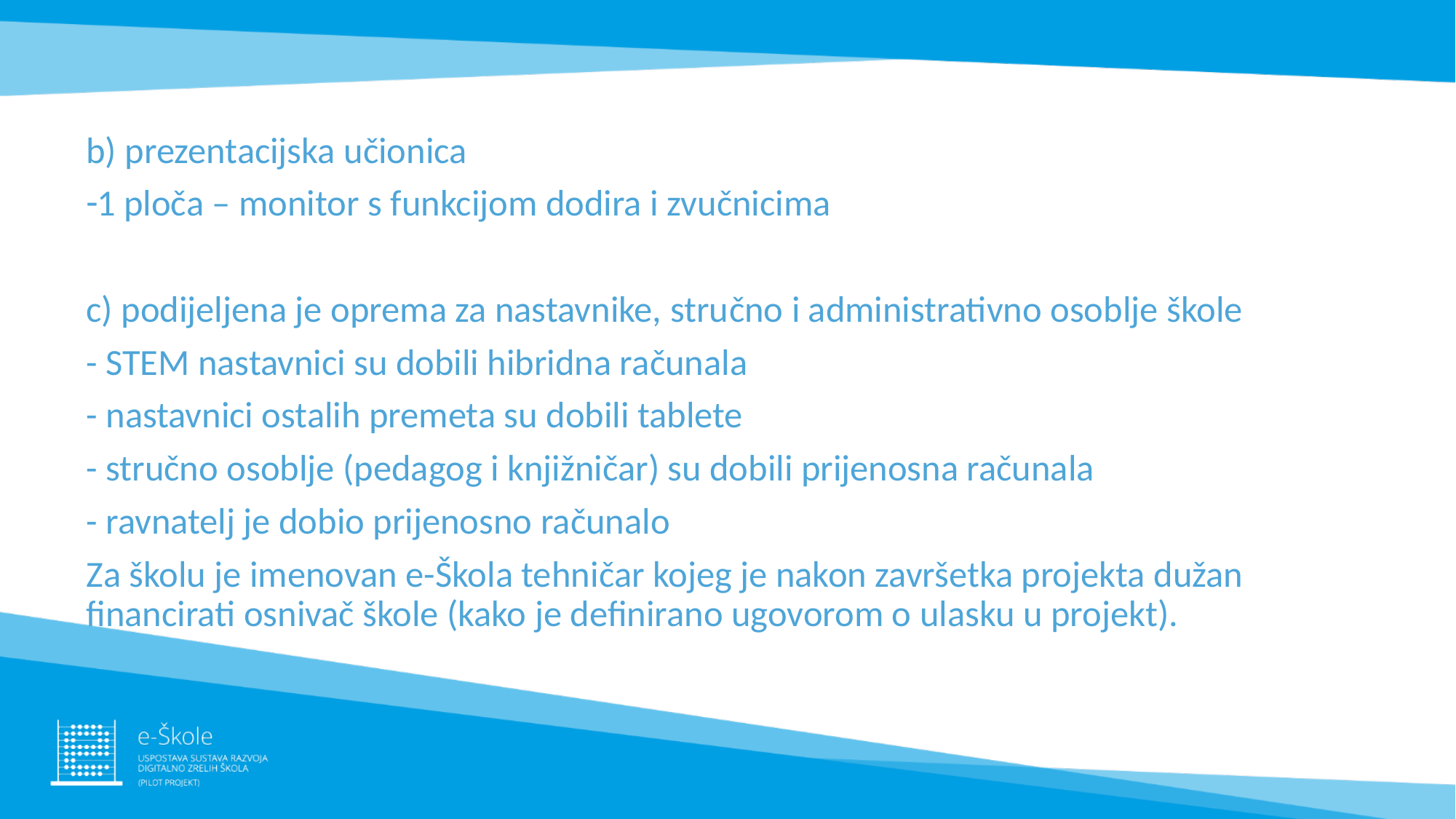

b) prezentacijska učionica
1 ploča – monitor s funkcijom dodira i zvučnicima

c) podijeljena je oprema za nastavnike, stručno i administrativno osoblje škole
- STEM nastavnici su dobili hibridna računala
- nastavnici ostalih premeta su dobili tablete
- stručno osoblje (pedagog i knjižničar) su dobili prijenosna računala
- ravnatelj je dobio prijenosno računalo
Za školu je imenovan e-Škola tehničar kojeg je nakon završetka projekta dužan financirati osnivač škole (kako je definirano ugovorom o ulasku u projekt).